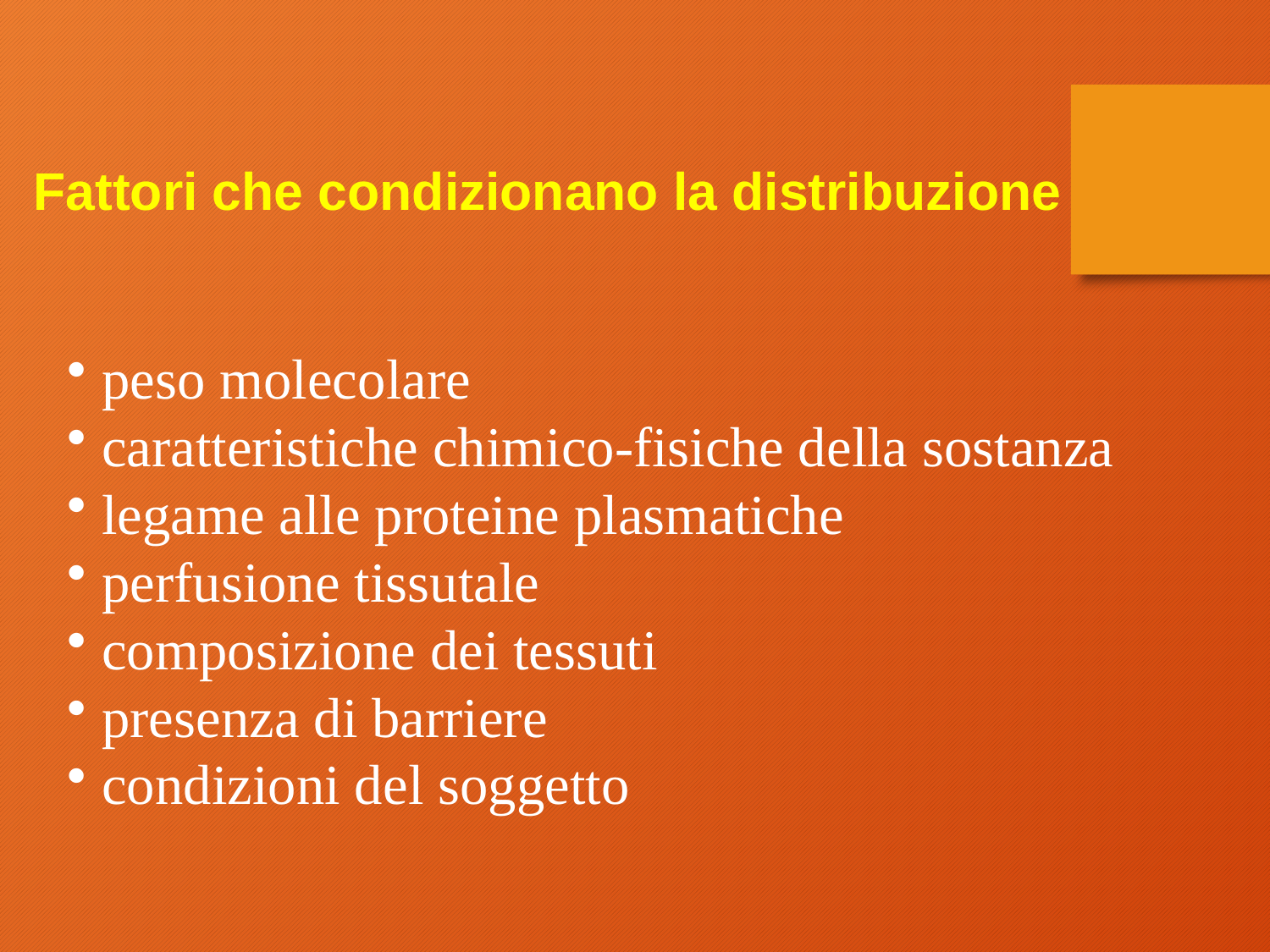

Fattori che condizionano la distribuzione
 peso molecolare
 caratteristiche chimico-fisiche della sostanza
 legame alle proteine plasmatiche
 perfusione tissutale
 composizione dei tessuti
 presenza di barriere
 condizioni del soggetto